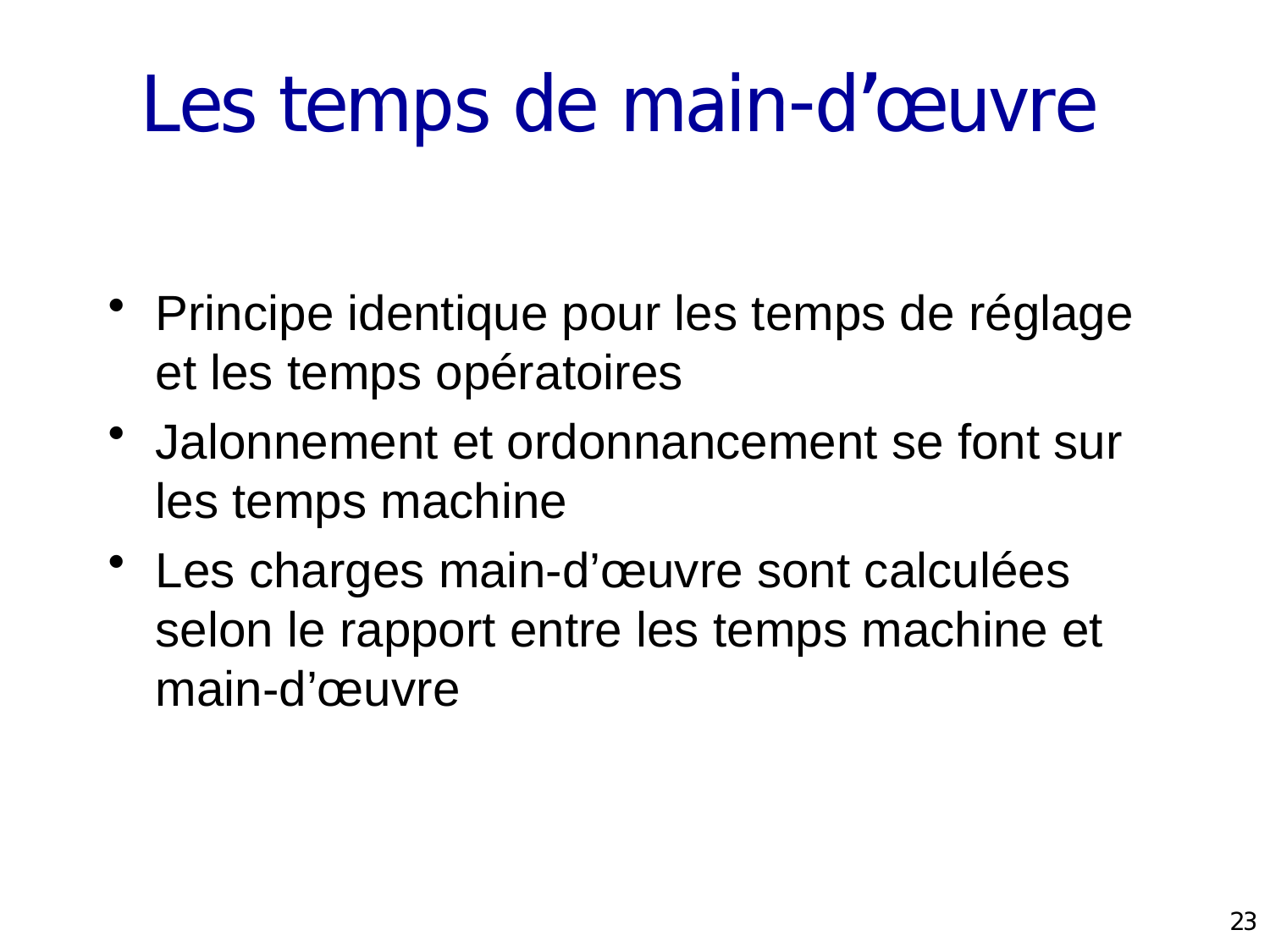

# Les temps de main-d’œuvre
Principe identique pour les temps de réglage et les temps opératoires
Jalonnement et ordonnancement se font sur les temps machine
Les charges main-d’œuvre sont calculées selon le rapport entre les temps machine et main-d’œuvre
23